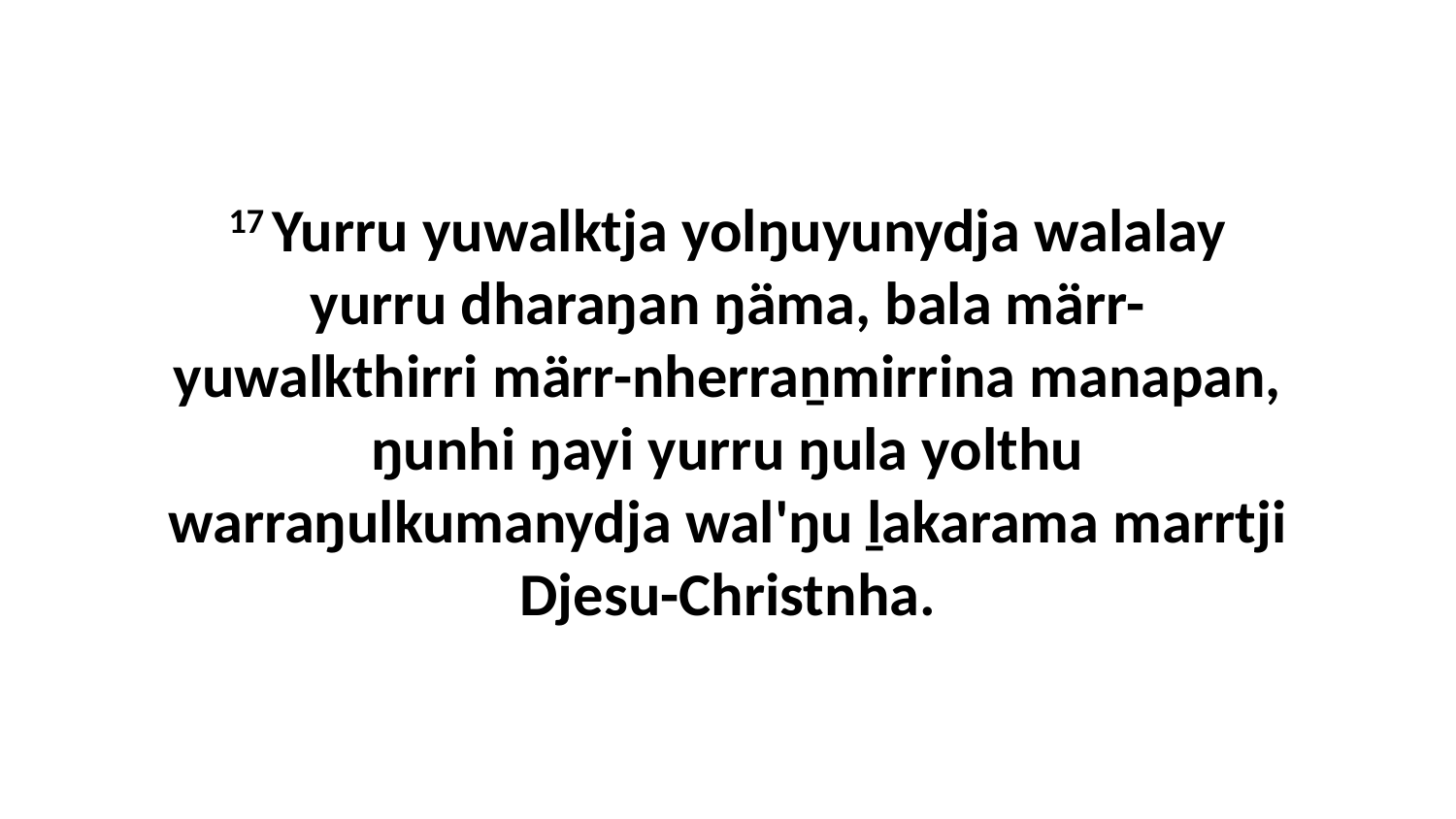

17 Yurru yuwalktja yolŋuyunydja walalay yurru dharaŋan ŋäma, bala märr-yuwalkthirri märr-nherraṉmirrina manapan, ŋunhi ŋayi yurru ŋula yolthu warraŋulkumanydja wal'ŋu ḻakarama marrtji Djesu-Christnha.